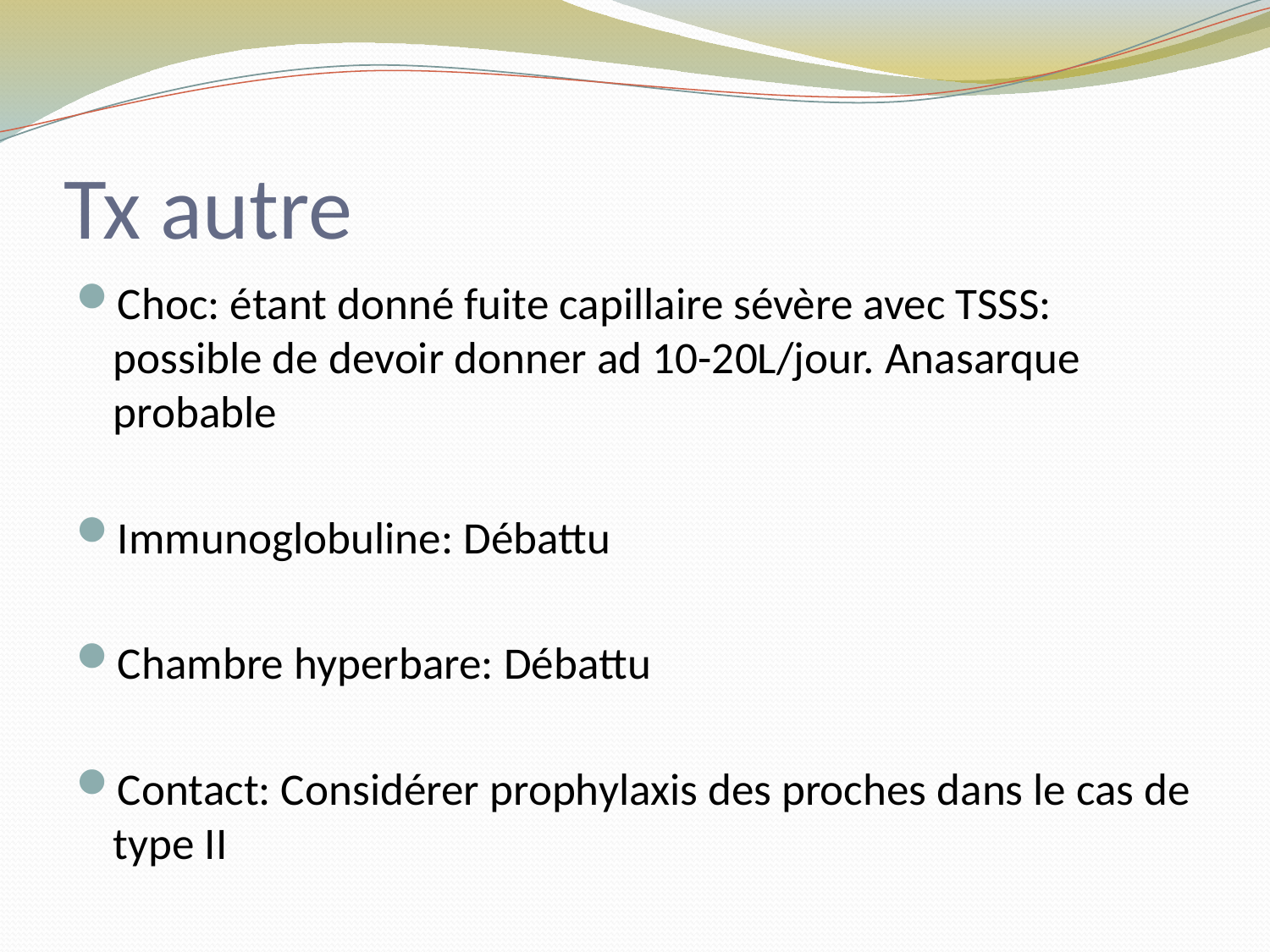

# Tx autre
Choc: étant donné fuite capillaire sévère avec TSSS: possible de devoir donner ad 10-20L/jour. Anasarque probable

Immunoglobuline: Débattu

Chambre hyperbare: Débattu

Contact: Considérer prophylaxis des proches dans le cas de type II